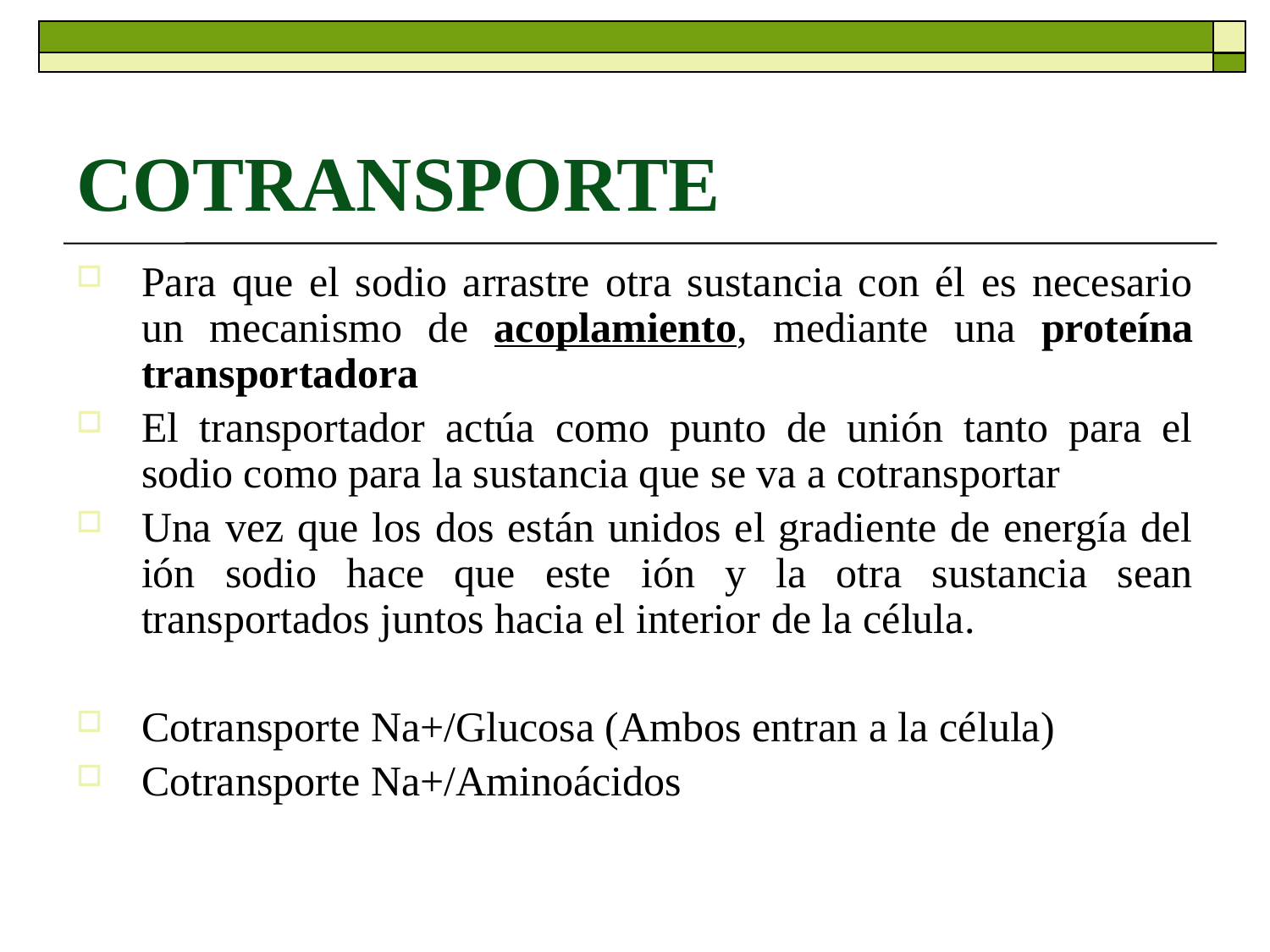

# COTRANSPORTE
Para que el sodio arrastre otra sustancia con él es necesario un mecanismo de acoplamiento, mediante una proteína transportadora
El transportador actúa como punto de unión tanto para el sodio como para la sustancia que se va a cotransportar
Una vez que los dos están unidos el gradiente de energía del ión sodio hace que este ión y la otra sustancia sean transportados juntos hacia el interior de la célula.

Cotransporte Na+/Glucosa (Ambos entran a la célula)
Cotransporte Na+/Aminoácidos